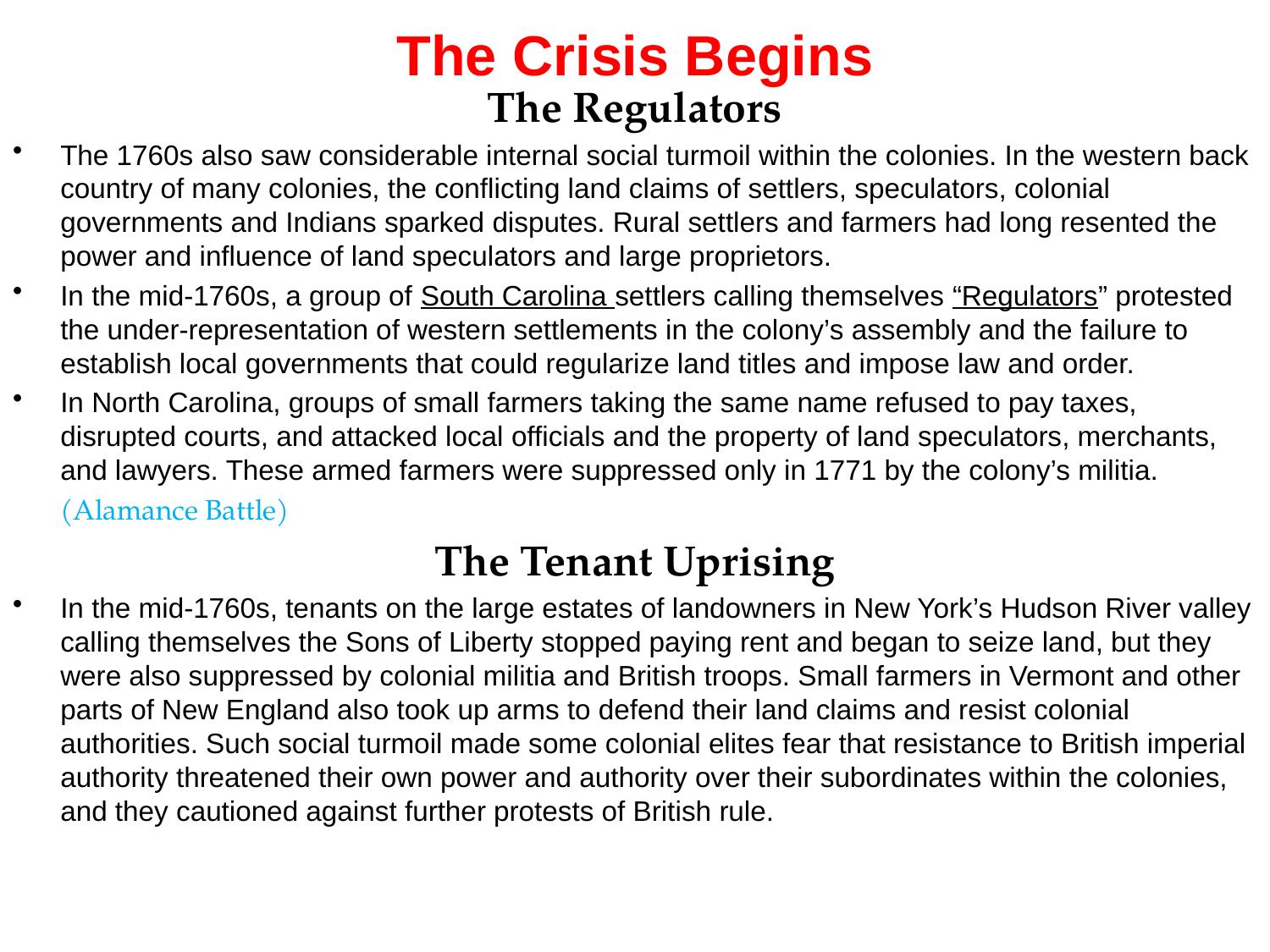

# The Crisis Begins
The Regulators
The 1760s also saw considerable internal social turmoil within the colonies. In the western back country of many colonies, the conflicting land claims of settlers, speculators, colonial governments and Indians sparked disputes. Rural settlers and farmers had long resented the power and influence of land speculators and large proprietors.
In the mid-1760s, a group of South Carolina settlers calling themselves “Regulators” protested the under-representation of western settlements in the colony’s assembly and the failure to establish local governments that could regularize land titles and impose law and order.
In North Carolina, groups of small farmers taking the same name refused to pay taxes, disrupted courts, and attacked local officials and the property of land speculators, merchants, and lawyers. These armed farmers were suppressed only in 1771 by the colony’s militia.
	(Alamance Battle)
The Tenant Uprising
In the mid-1760s, tenants on the large estates of landowners in New York’s Hudson River valley calling themselves the Sons of Liberty stopped paying rent and began to seize land, but they were also suppressed by colonial militia and British troops. Small farmers in Vermont and other parts of New England also took up arms to defend their land claims and resist colonial authorities. Such social turmoil made some colonial elites fear that resistance to British imperial authority threatened their own power and authority over their subordinates within the colonies, and they cautioned against further protests of British rule.